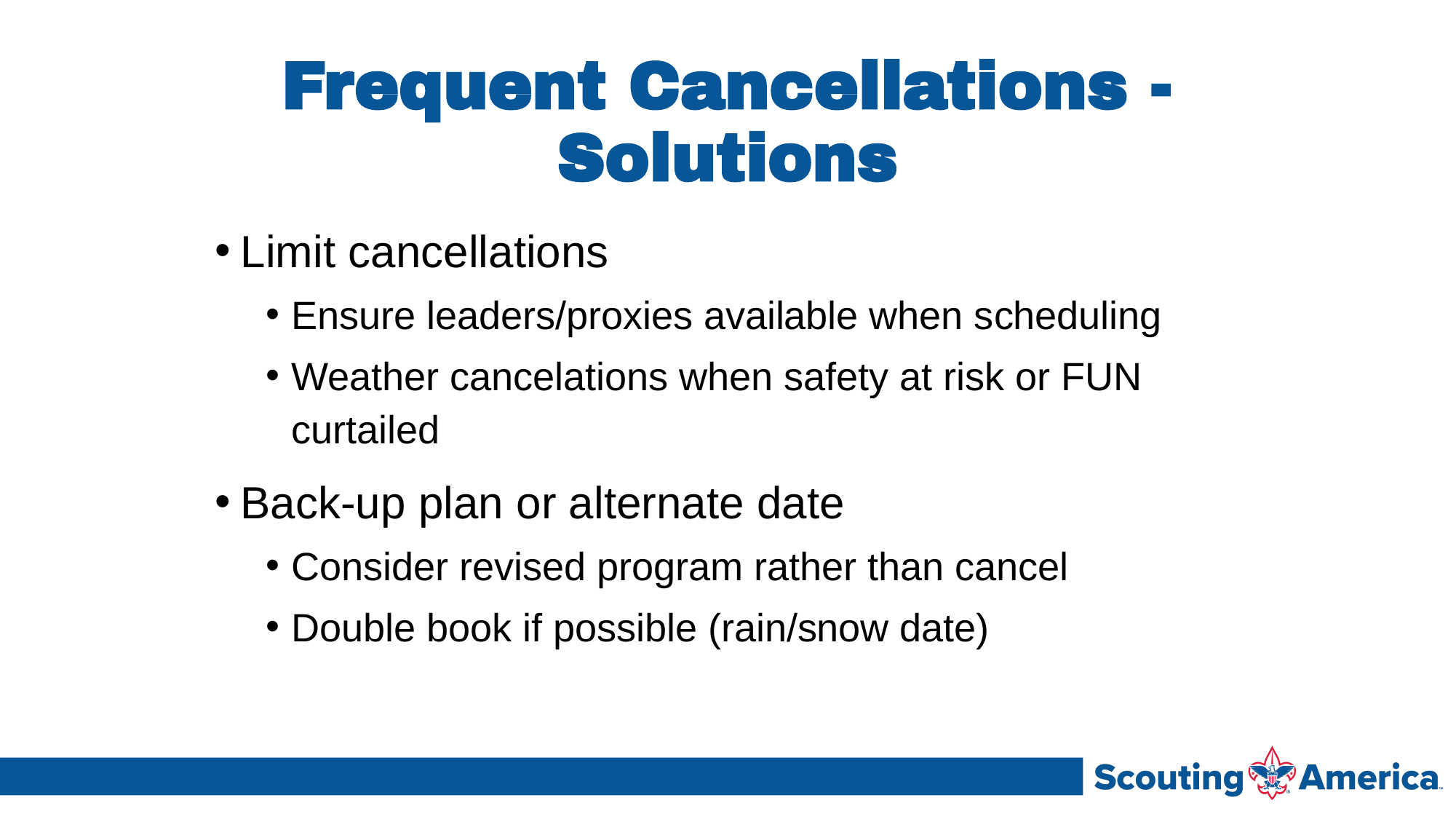

# Frequent Cancellations - Solutions
Limit cancellations
Ensure leaders/proxies available when scheduling
Weather cancelations when safety at risk or FUN curtailed
Back-up plan or alternate date
Consider revised program rather than cancel
Double book if possible (rain/snow date)